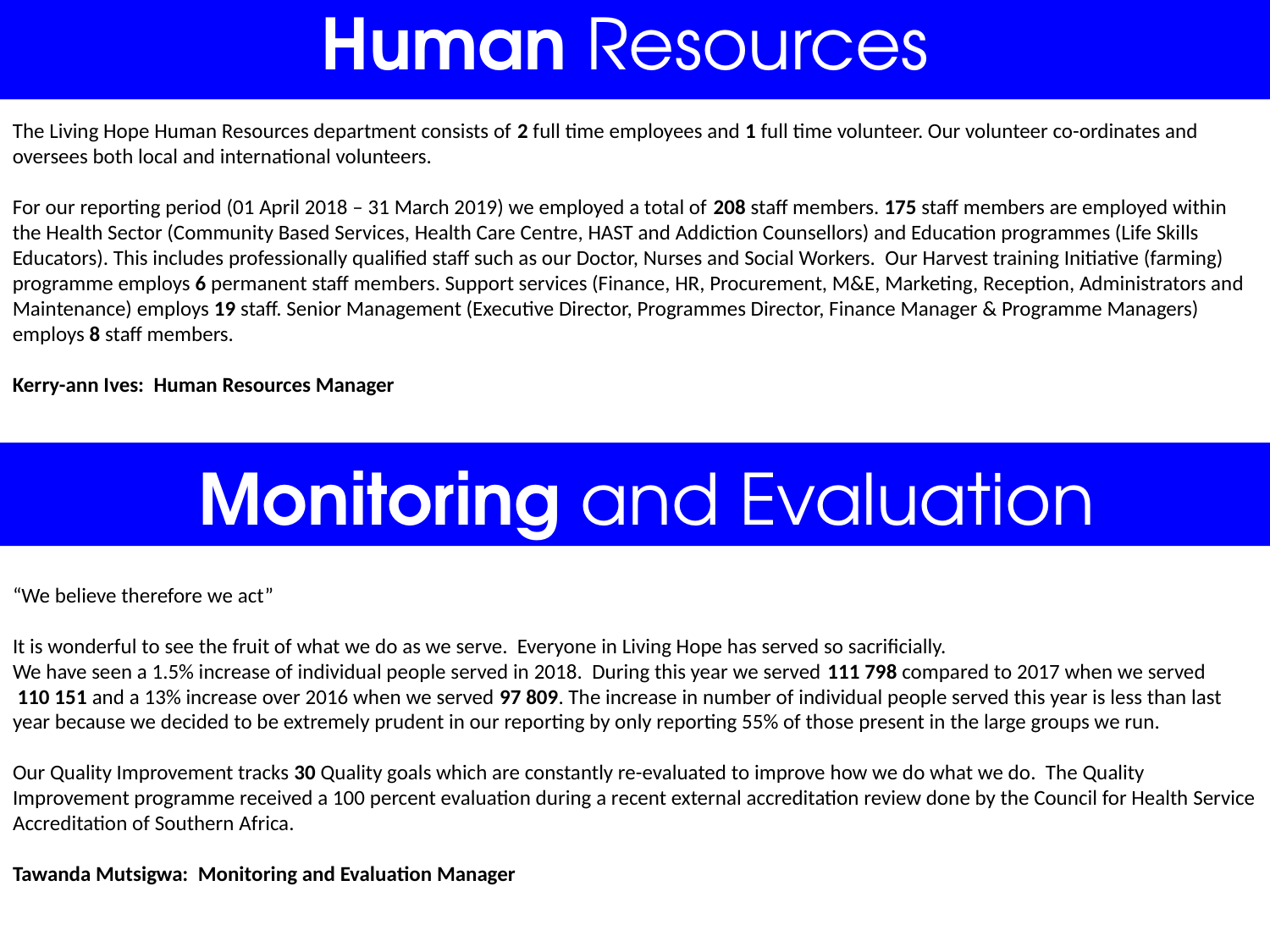

Human Resources
The Living Hope Human Resources department consists of 2 full time employees and 1 full time volunteer. Our volunteer co-ordinates and oversees both local and international volunteers.

For our reporting period (01 April 2018 – 31 March 2019) we employed a total of 208 staff members. 175 staff members are employed within the Health Sector (Community Based Services, Health Care Centre, HAST and Addiction Counsellors) and Education programmes (Life Skills Educators). This includes professionally qualified staff such as our Doctor, Nurses and Social Workers.  Our Harvest training Initiative (farming) programme employs 6 permanent staff members. Support services (Finance, HR, Procurement, M&E, Marketing, Reception, Administrators and Maintenance) employs 19 staff. Senior Management (Executive Director, Programmes Director, Finance Manager & Programme Managers) employs 8 staff members.

Kerry-ann Ives:  Human Resources Manager
Monitoring and Evaluation
“We believe therefore we act”

It is wonderful to see the fruit of what we do as we serve.  Everyone in Living Hope has served so sacrificially.
We have seen a 1.5% increase of individual people served in 2018.  During this year we served 111 798 compared to 2017 when we served
 110 151 and a 13% increase over 2016 when we served 97 809. The increase in number of individual people served this year is less than last year because we decided to be extremely prudent in our reporting by only reporting 55% of those present in the large groups we run.

Our Quality Improvement tracks 30 Quality goals which are constantly re-evaluated to improve how we do what we do.  The Quality Improvement programme received a 100 percent evaluation during a recent external accreditation review done by the Council for Health Service Accreditation of Southern Africa.

Tawanda Mutsigwa:  Monitoring and Evaluation Manager